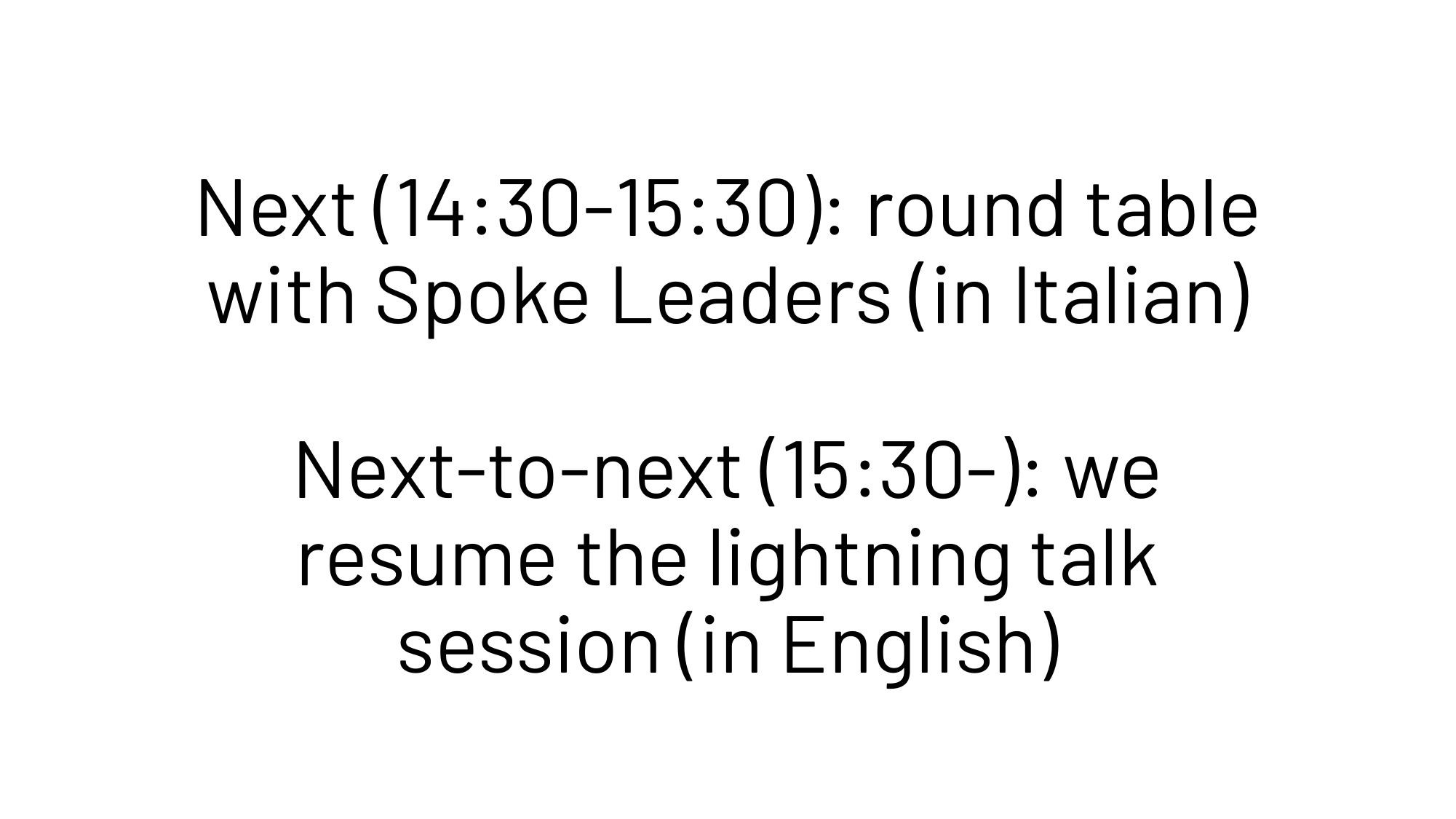

# Next (14:30-15:30): round table with Spoke Leaders (in Italian) Next-to-next (15:30-): we resume the lightning talk session (in English)